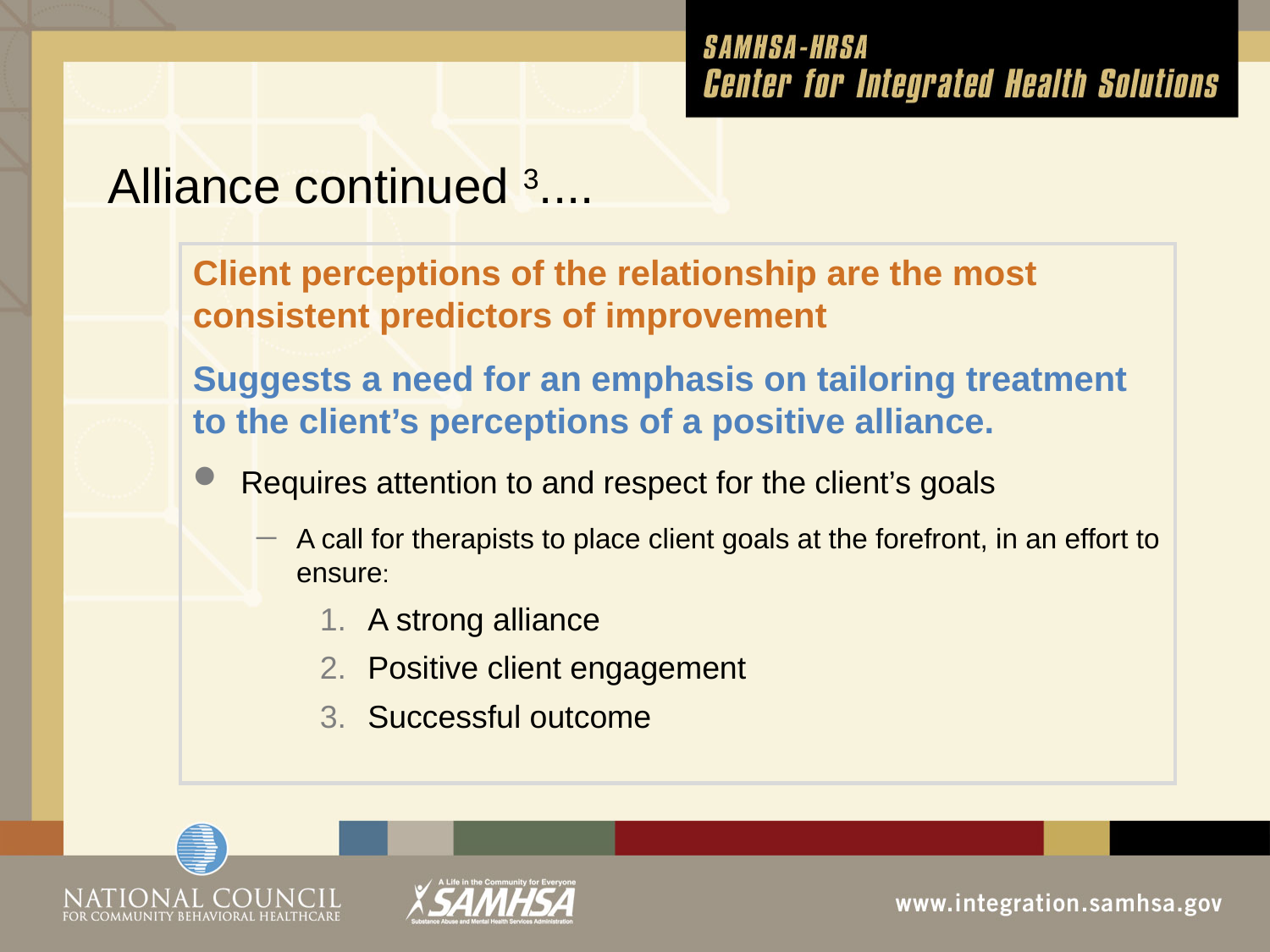

# Alliance continued 3....
Client perceptions of the relationship are the most consistent predictors of improvement
Suggests a need for an emphasis on tailoring treatment to the client’s perceptions of a positive alliance.
Requires attention to and respect for the client’s goals
A call for therapists to place client goals at the forefront, in an effort to ensure:
A strong alliance
Positive client engagement
Successful outcome